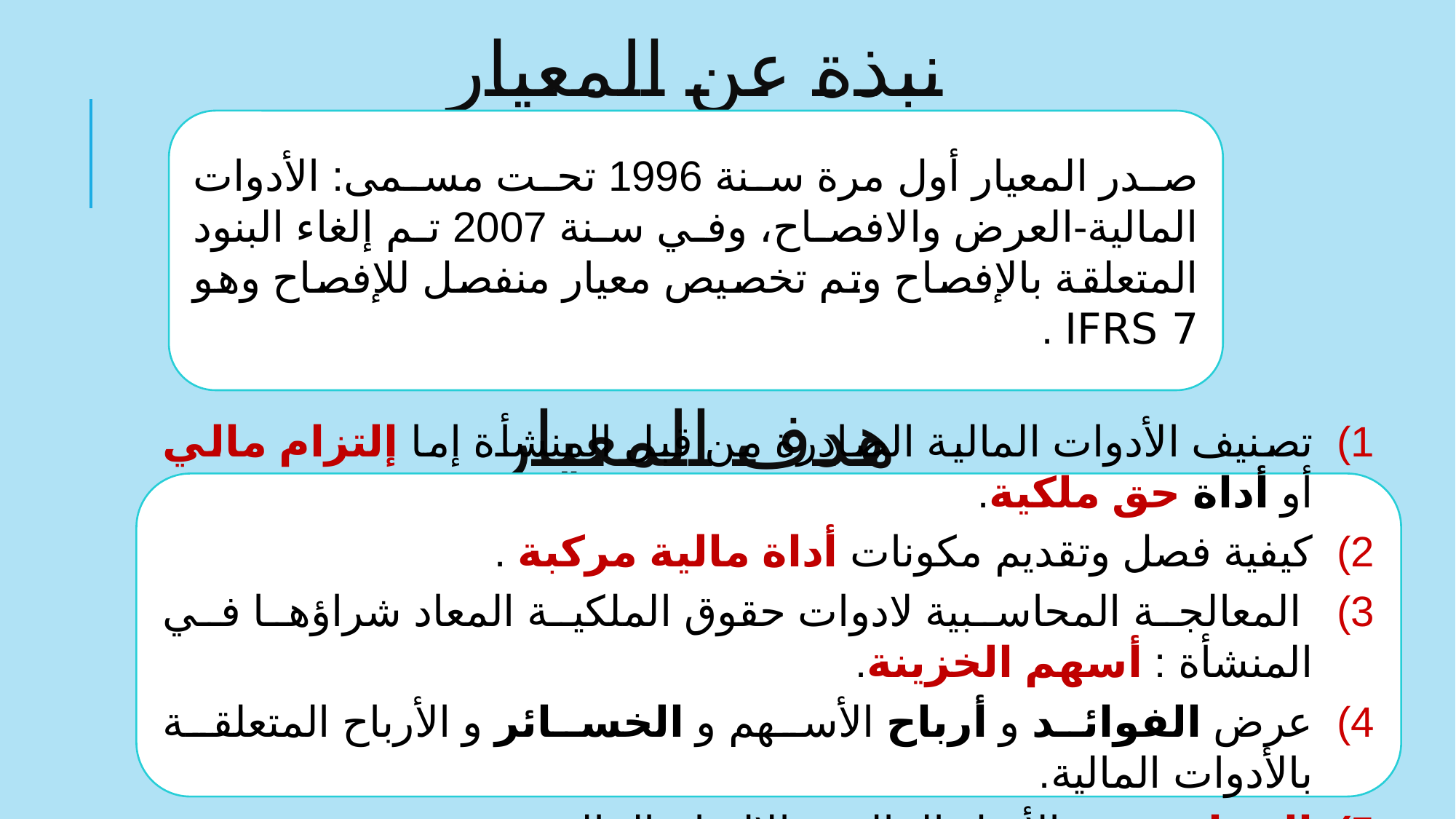

# نبذة عن المعيار
صدر المعيار أول مرة سنة 1996 تحت مسمى: الأدوات المالية-العرض والافصاح، وفي سنة 2007 تم إلغاء البنود المتعلقة بالإفصاح وتم تخصيص معيار منفصل للإفصاح وهو IFRS 7 .
هدف المعيار
تصنيف الأدوات المالية الصادرة من قبل المنشأة إما إلتزام مالي أو أداة حق ملكية.
كيفية فصل وتقديم مكونات أداة مالية مركبة .
 المعالجة المحاسبية لادوات حقوق الملكية المعاد شراؤها في المنشأة : أسهم الخزينة.
عرض الفوائد و أرباح الأسهم و الخسائر و الأرباح المتعلقة بالأدوات المالية.
المقاصة بين الأصل المالي و الالتزام المالي.